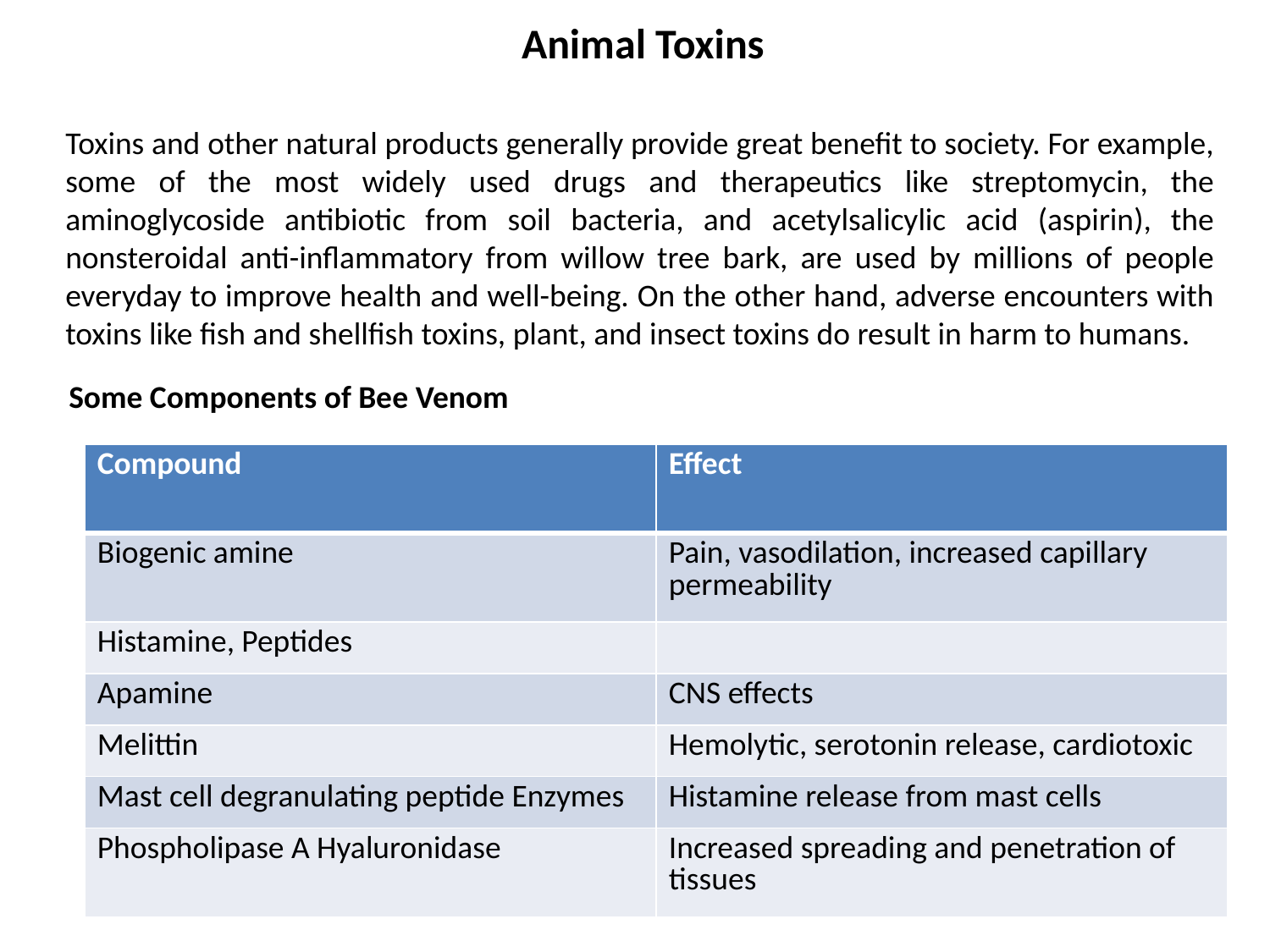

Animal Toxins
Toxins and other natural products generally provide great benefit to society. For example, some of the most widely used drugs and therapeutics like streptomycin, the aminoglycoside antibiotic from soil bacteria, and acetylsalicylic acid (aspirin), the nonsteroidal anti-inflammatory from willow tree bark, are used by millions of people everyday to improve health and well-being. On the other hand, adverse encounters with toxins like fish and shellfish toxins, plant, and insect toxins do result in harm to humans.
Some Components of Bee Venom
| Compound | Effect |
| --- | --- |
| Biogenic amine | Pain, vasodilation, increased capillary permeability |
| Histamine, Peptides |  |
| Apamine | CNS effects |
| Melittin | Hemolytic, serotonin release, cardiotoxic |
| Mast cell degranulating peptide Enzymes | Histamine release from mast cells |
| Phospholipase A Hyaluronidase | Increased spreading and penetration of tissues |